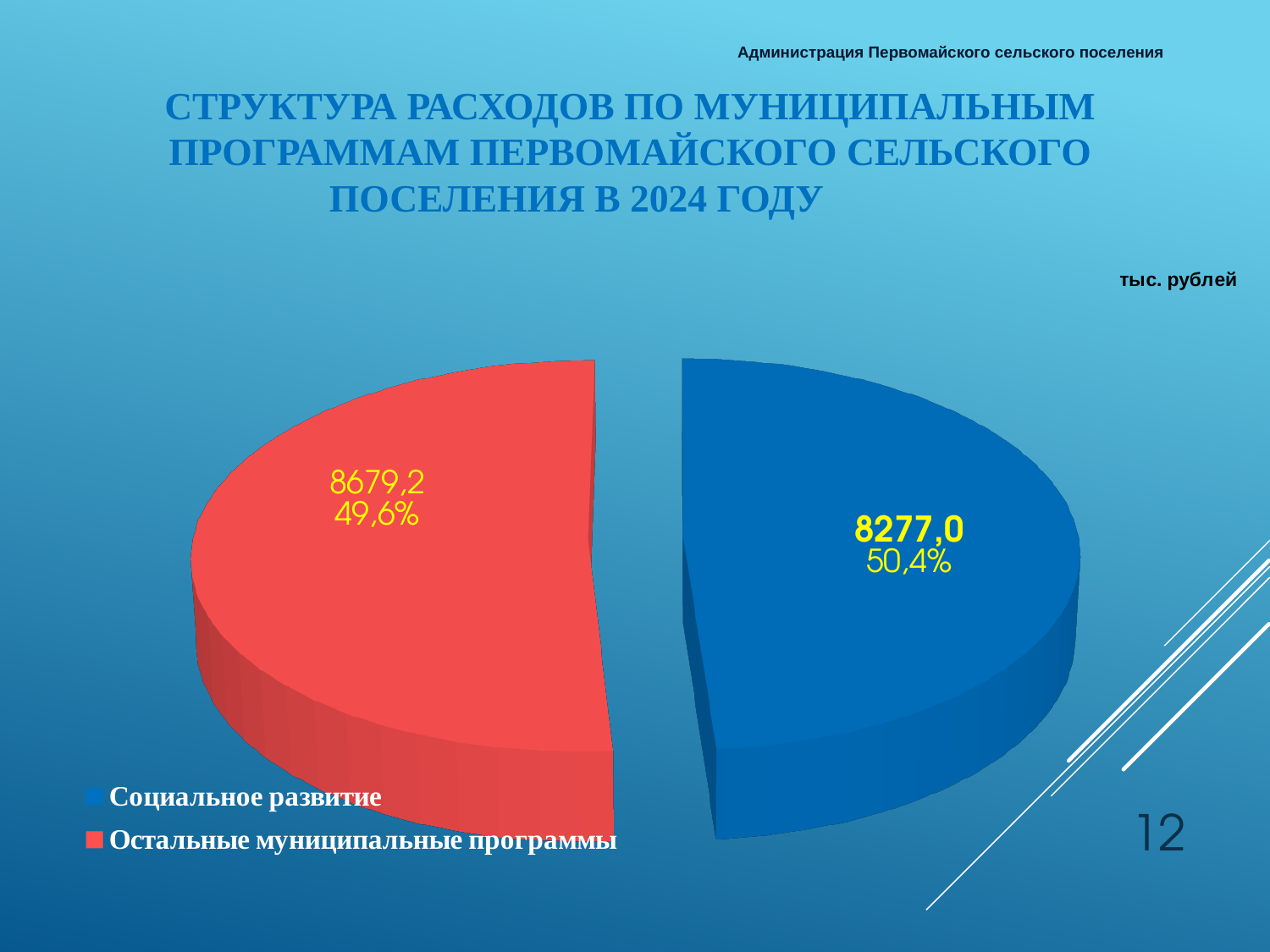

Администрация Первомайского сельского поселения
# Структура расходов по муниципальным программам Первомайского сельского поселения в 2024 году

[unsupported chart]

12